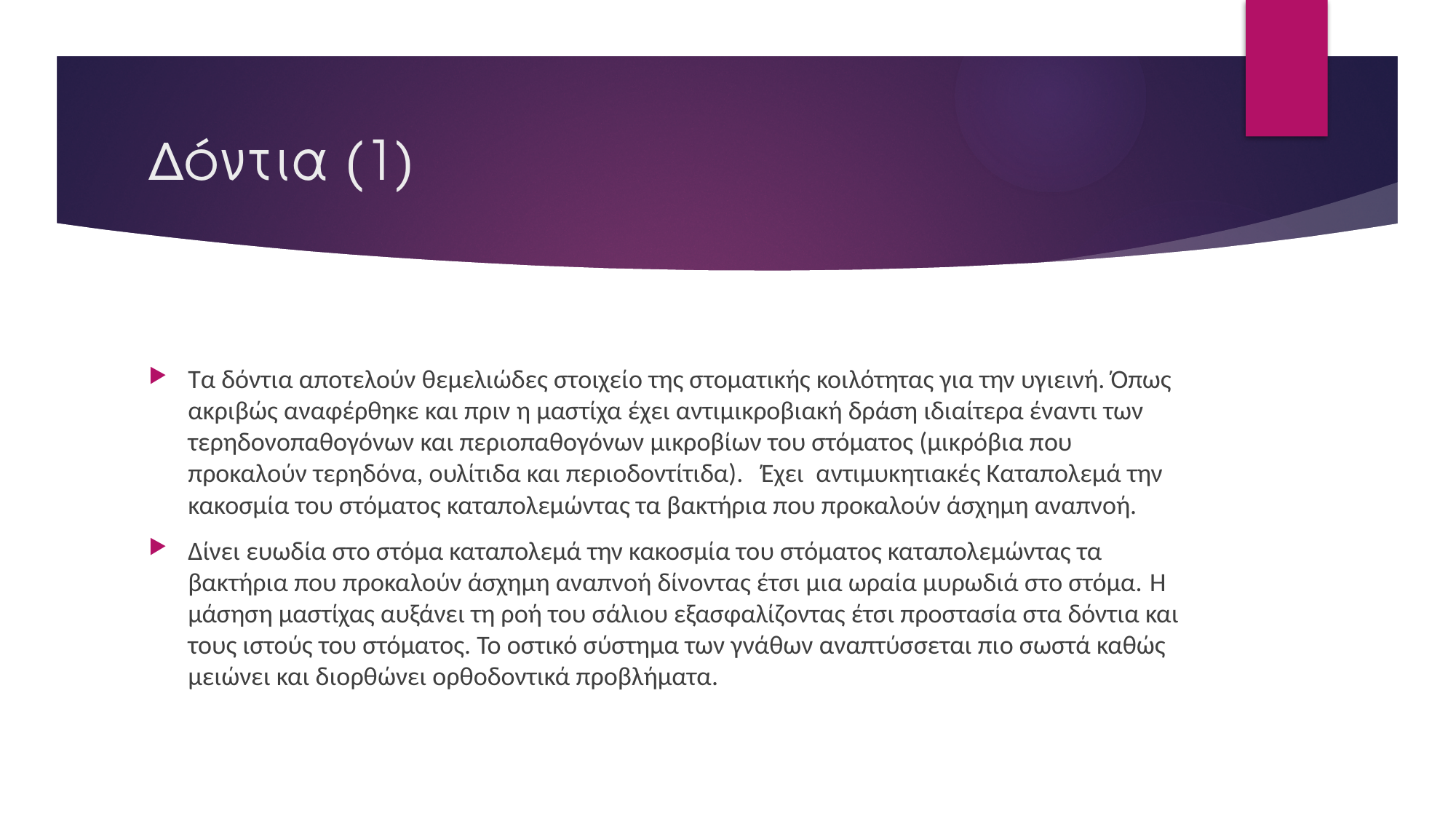

# Δόντια (1)

Τα δόντια αποτελούν θεμελιώδες στοιχείο της στοματικής κοιλότητας για την υγιεινή. Όπως ακριβώς αναφέρθηκε και πριν η μαστίχα έχει αντιμικροβιακή δράση ιδιαίτερα έναντι των τερηδονοπαθογόνων και περιοπαθογόνων μικροβίων του στόματος (μικρόβια που προκαλούν τερηδόνα, ουλίτιδα και περιοδοντίτιδα).   Έχει  αντιμυκητιακές Καταπολεμά την κακοσμία του στόματος καταπολεμώντας τα βακτήρια που προκαλούν άσχημη αναπνοή.
Δίνει ευωδία στο στόμα καταπολεμά την κακοσμία του στόματος καταπολεμώντας τα βακτήρια που προκαλούν άσχημη αναπνοή δίνοντας έτσι μια ωραία μυρωδιά στο στόμα. Η μάσηση μαστίχας αυξάνει τη ροή του σάλιου εξασφαλίζοντας έτσι προστασία στα δόντια και τους ιστούς του στόματος. Το οστικό σύστημα των γνάθων αναπτύσσεται πιο σωστά καθώς μειώνει και διορθώνει ορθοδοντικά προβλήματα.